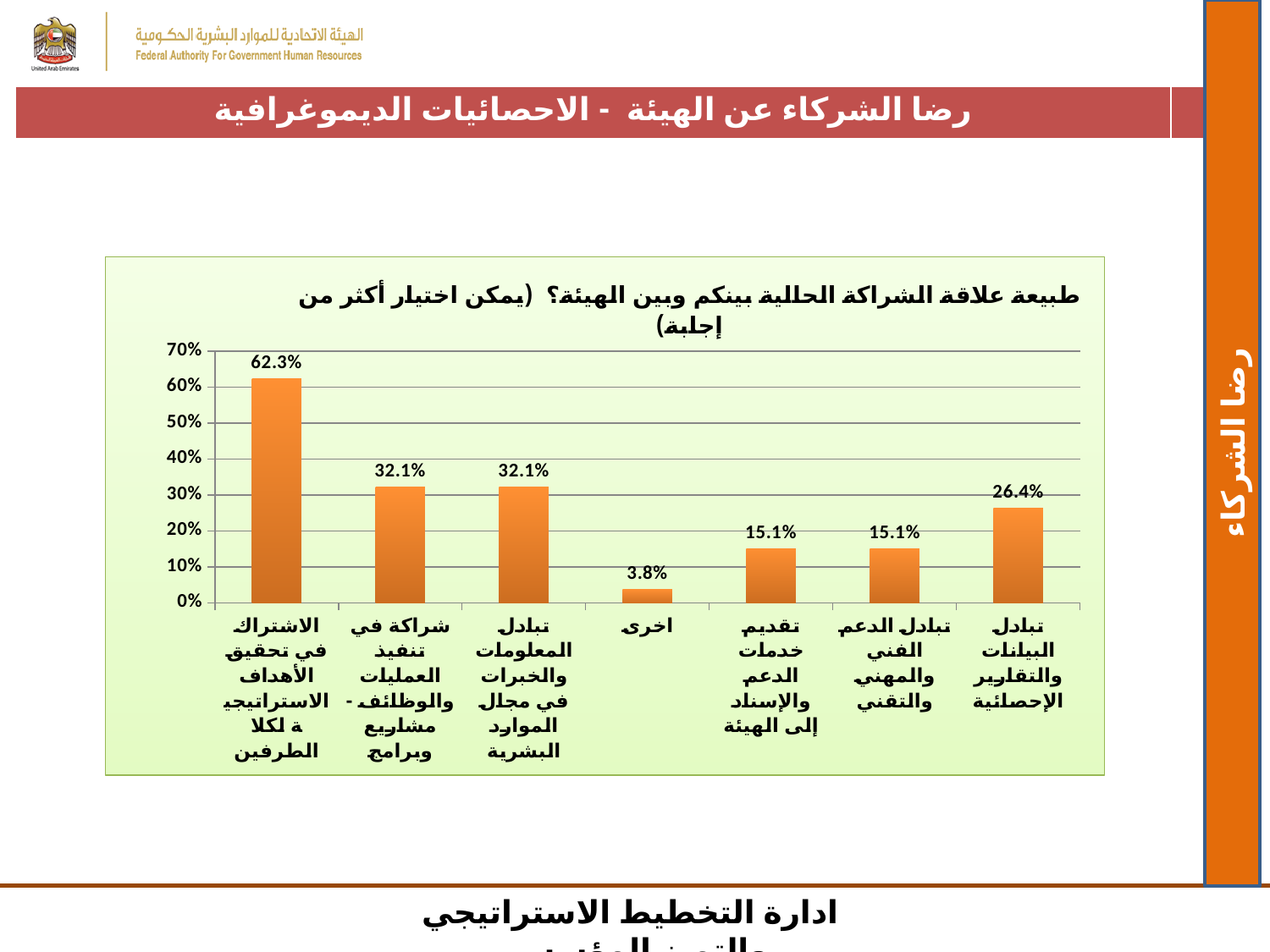

| رضا الشركاء عن الهيئة - الاحصائيات الديموغرافية |  |
| --- | --- |

### Chart: طبيعة علاقة الشراكة الحالية بينكم وبين الهيئة؟  (يمكن اختيار أكثر من إجابة)

| Category |  |
|---|---|
| الاشتراك في تحقيق الأهداف الاستراتيجية لكلا الطرفين | 0.623 |
| شراكة في تنفيذ العمليات والوظائف - مشاريع وبرامج | 0.321 |
| تبادل المعلومات والخبرات في مجال الموارد البشرية | 0.321 |
| اخرى | 0.038 |
| تقديم خدمات الدعم والإسناد إلى الهيئة | 0.151 |
| تبادل الدعم الفني والمهني والتقني | 0.151 |
| تبادل البيانات والتقارير الإحصائية | 0.264 |
رضا الشركاء